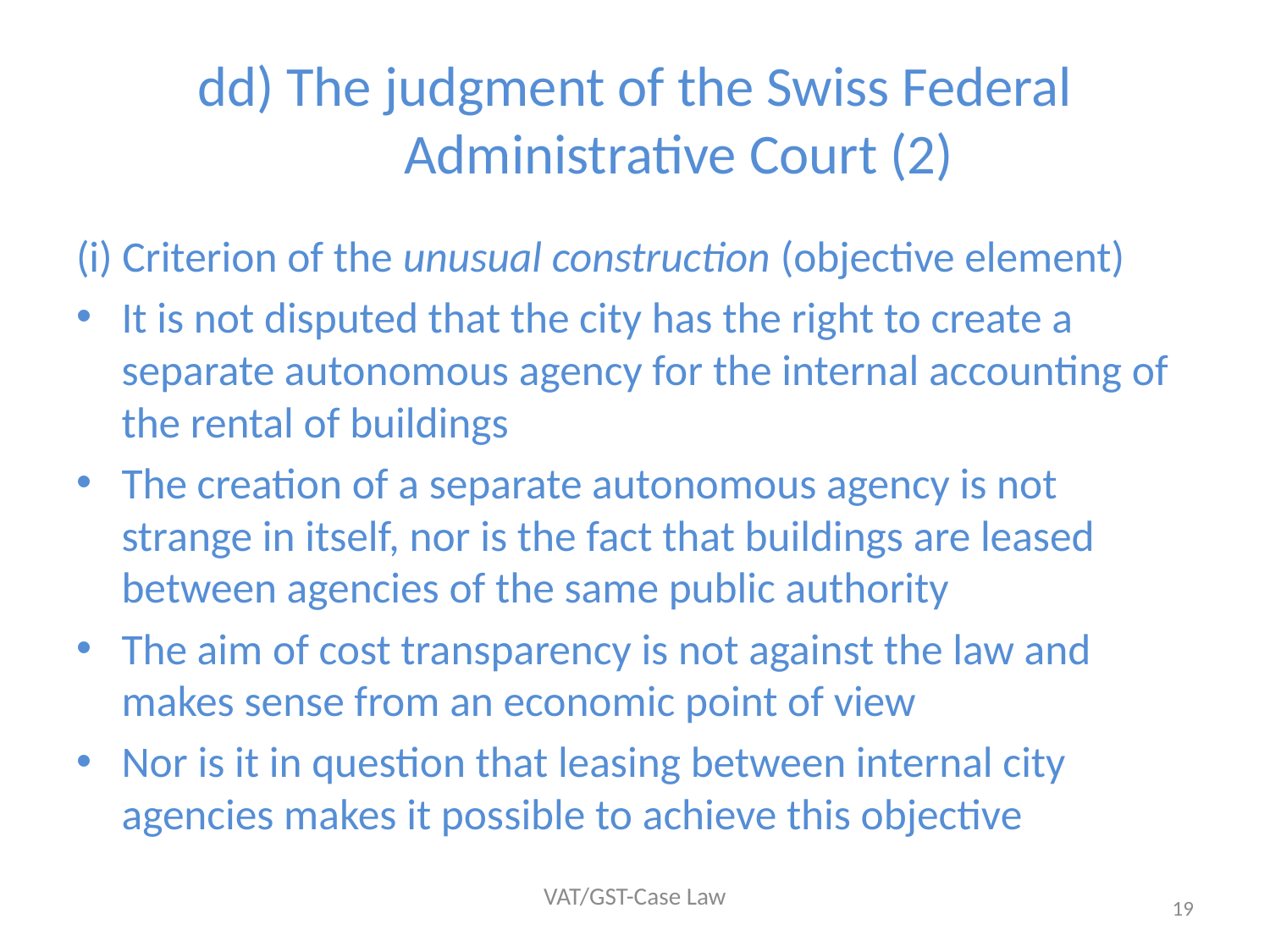

# dd) The judgment of the Swiss Federal Administrative Court (2)
(i) Criterion of the unusual construction (objective element)
It is not disputed that the city has the right to create a separate autonomous agency for the internal accounting of the rental of buildings
The creation of a separate autonomous agency is not strange in itself, nor is the fact that buildings are leased between agencies of the same public authority
The aim of cost transparency is not against the law and makes sense from an economic point of view
Nor is it in question that leasing between internal city agencies makes it possible to achieve this objective

VAT/GST-Case Law

19